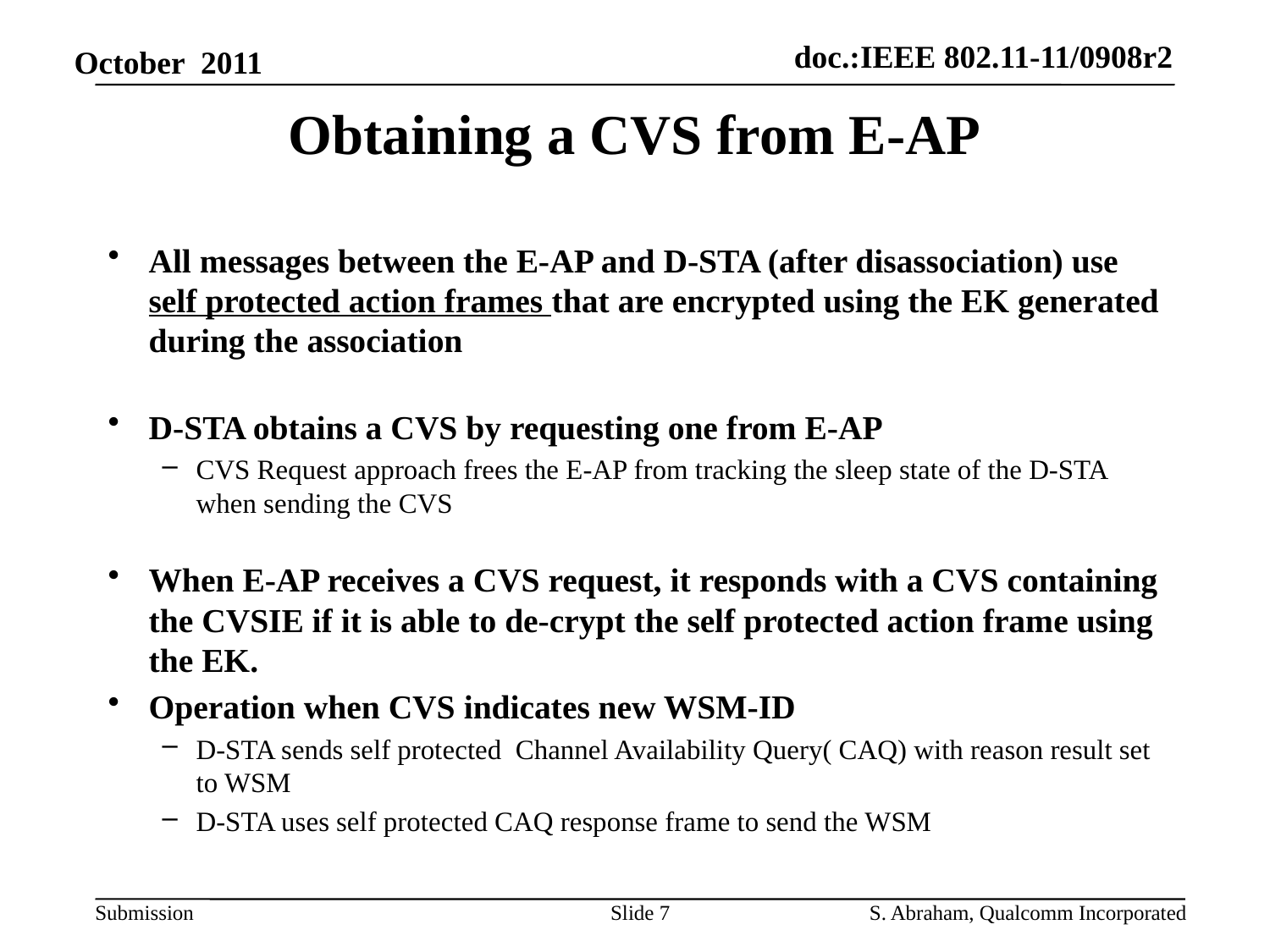

# Obtaining a CVS from E-AP
All messages between the E-AP and D-STA (after disassociation) use self protected action frames that are encrypted using the EK generated during the association
D-STA obtains a CVS by requesting one from E-AP
CVS Request approach frees the E-AP from tracking the sleep state of the D-STA when sending the CVS
When E-AP receives a CVS request, it responds with a CVS containing the CVSIE if it is able to de-crypt the self protected action frame using the EK.
Operation when CVS indicates new WSM-ID
D-STA sends self protected  Channel Availability Query( CAQ) with reason result set to WSM
D-STA uses self protected CAQ response frame to send the WSM

Slide 7
S. Abraham, Qualcomm Incorporated